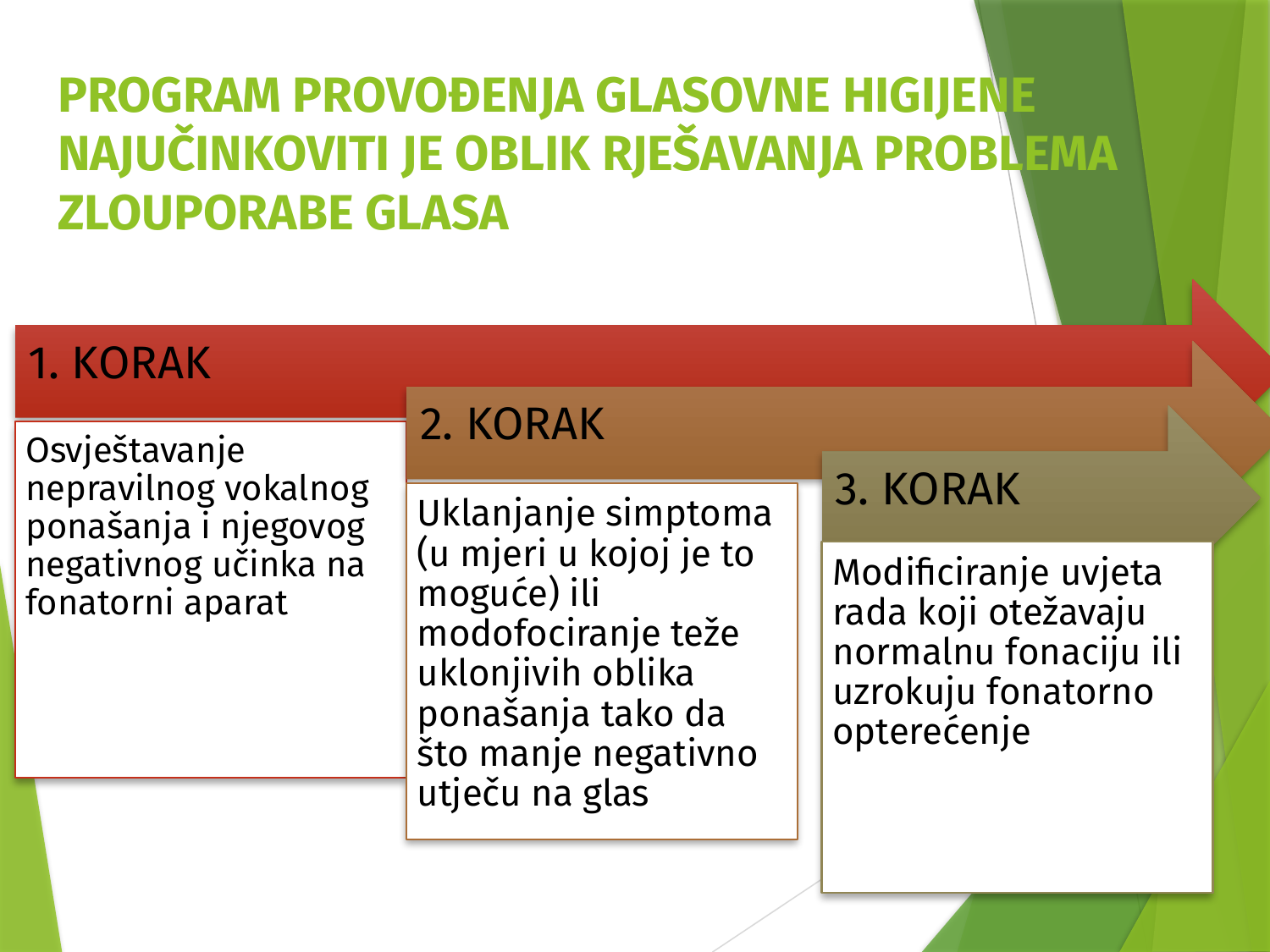

# PROGRAM PROVOĐENJA GLASOVNE HIGIJENE NAJUČINKOVITI JE OBLIK RJEŠAVANJA PROBLEMA ZLOUPORABE GLASA
1. KORAK
Osvještavanje nepravilnog vokalnog ponašanja i njegovog negativnog učinka na fonatorni aparat
2. KORAK
Uklanjanje simptoma (u mjeri u kojoj je to moguće) ili modofociranje teže uklonjivih oblika ponašanja tako da što manje negativno utječu na glas
3. KORAK
Modificiranje uvjeta rada koji otežavaju normalnu fonaciju ili uzrokuju fonatorno opterećenje